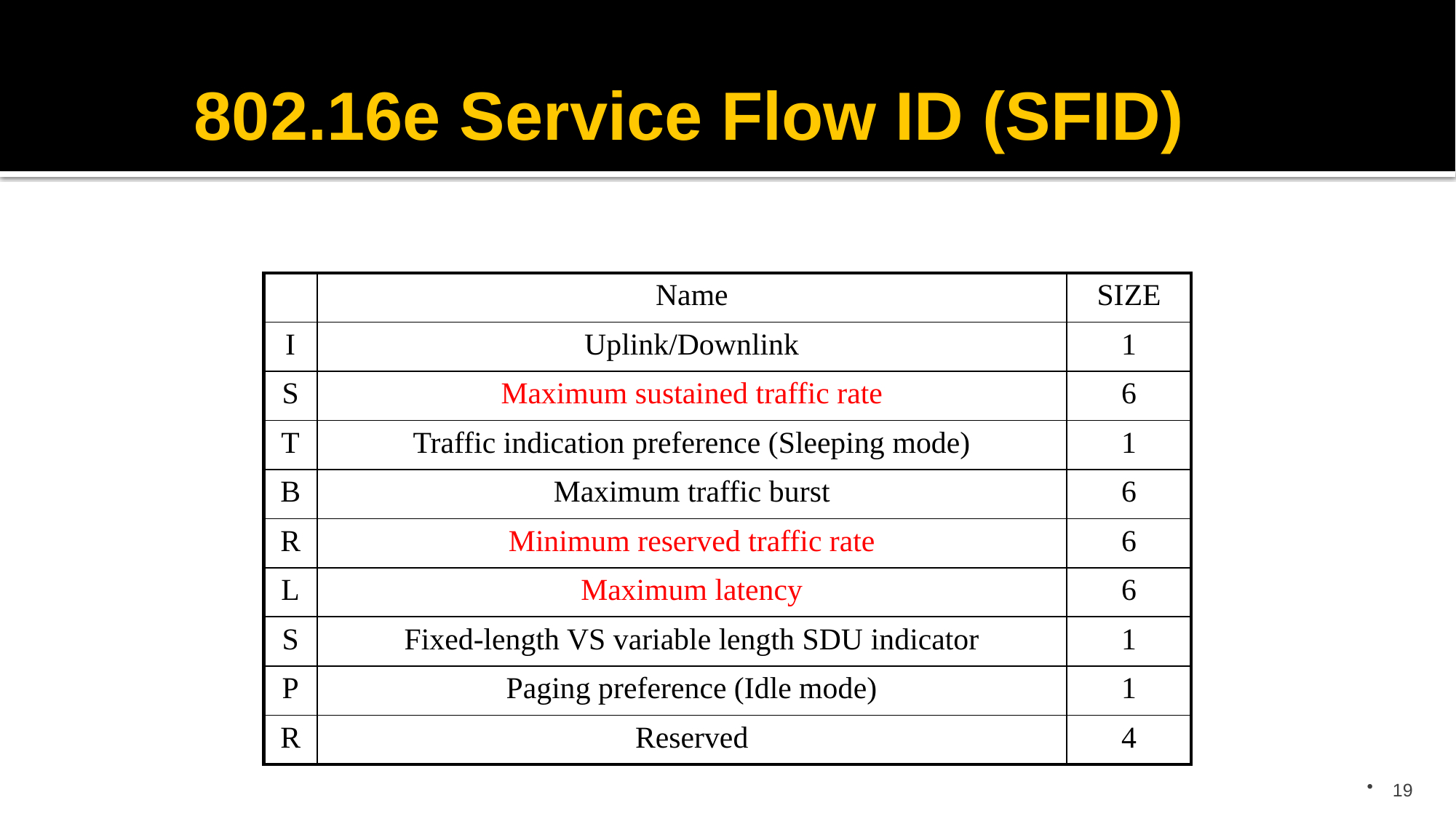

# 802.16e Service Flow ID (SFID)
|  | Name | SIZE |
| --- | --- | --- |
| I | Uplink/Downlink | 1 |
| S | Maximum sustained traffic rate | 6 |
| T | Traffic indication preference (Sleeping mode) | 1 |
| B | Maximum traffic burst | 6 |
| R | Minimum reserved traffic rate | 6 |
| L | Maximum latency | 6 |
| S | Fixed-length VS variable length SDU indicator | 1 |
| P | Paging preference (Idle mode) | 1 |
| R | Reserved | 4 |
19